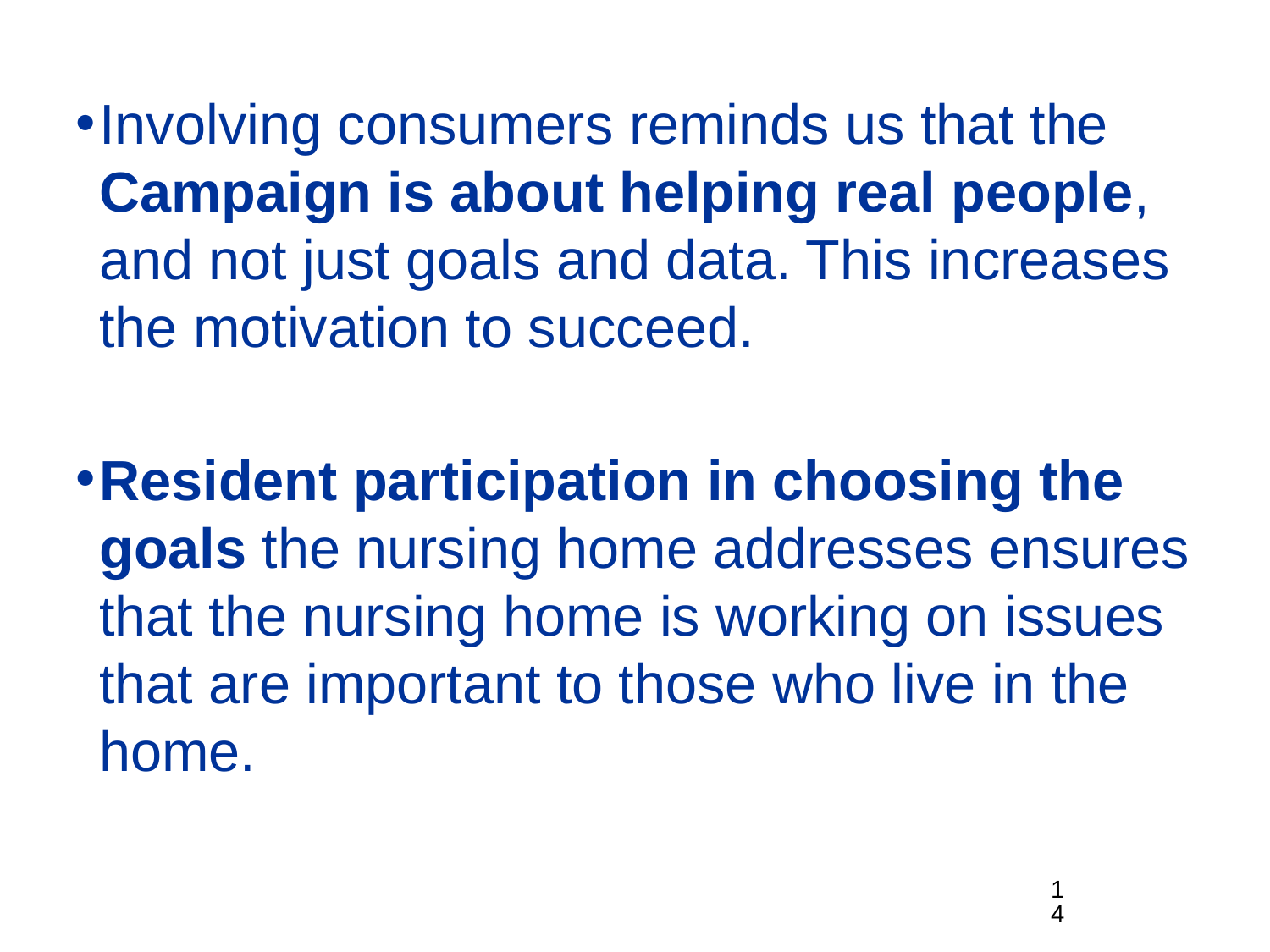

Involving consumers reminds us that the Campaign is about helping real people, and not just goals and data. This increases the motivation to succeed.

Resident participation in choosing the goals the nursing home addresses ensures that the nursing home is working on issues that are important to those who live in the home.
14